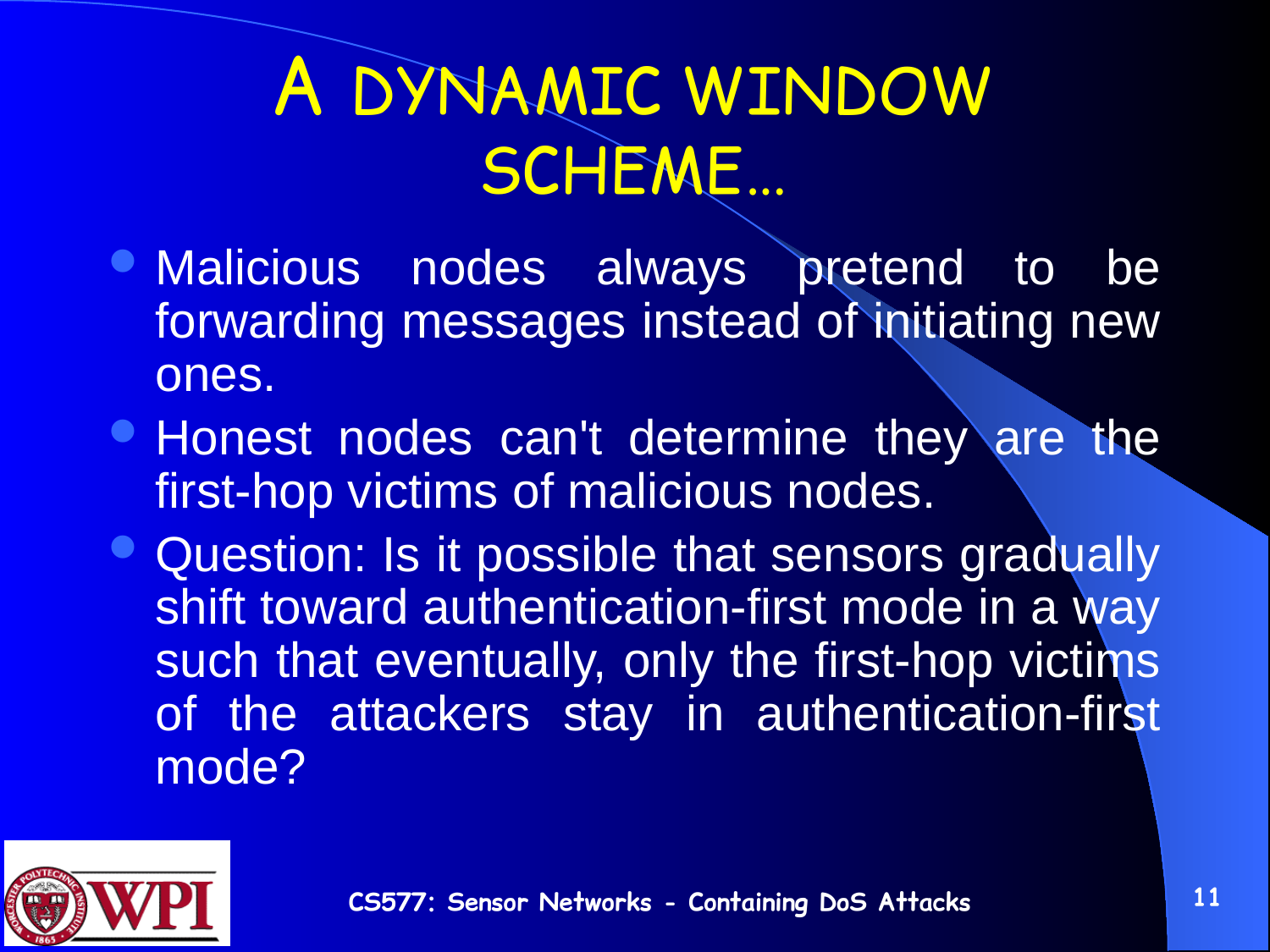

# A DYNAMIC WINDOW SCHEME…
Malicious nodes always pretend to be forwarding messages instead of initiating new ones.
Honest nodes can't determine they are the first-hop victims of malicious nodes.
Question: Is it possible that sensors gradually shift toward authentication-first mode in a way such that eventually, only the first-hop victims of the attackers stay in authentication-first mode?

11
CS577: Sensor Networks - Containing DoS Attacks